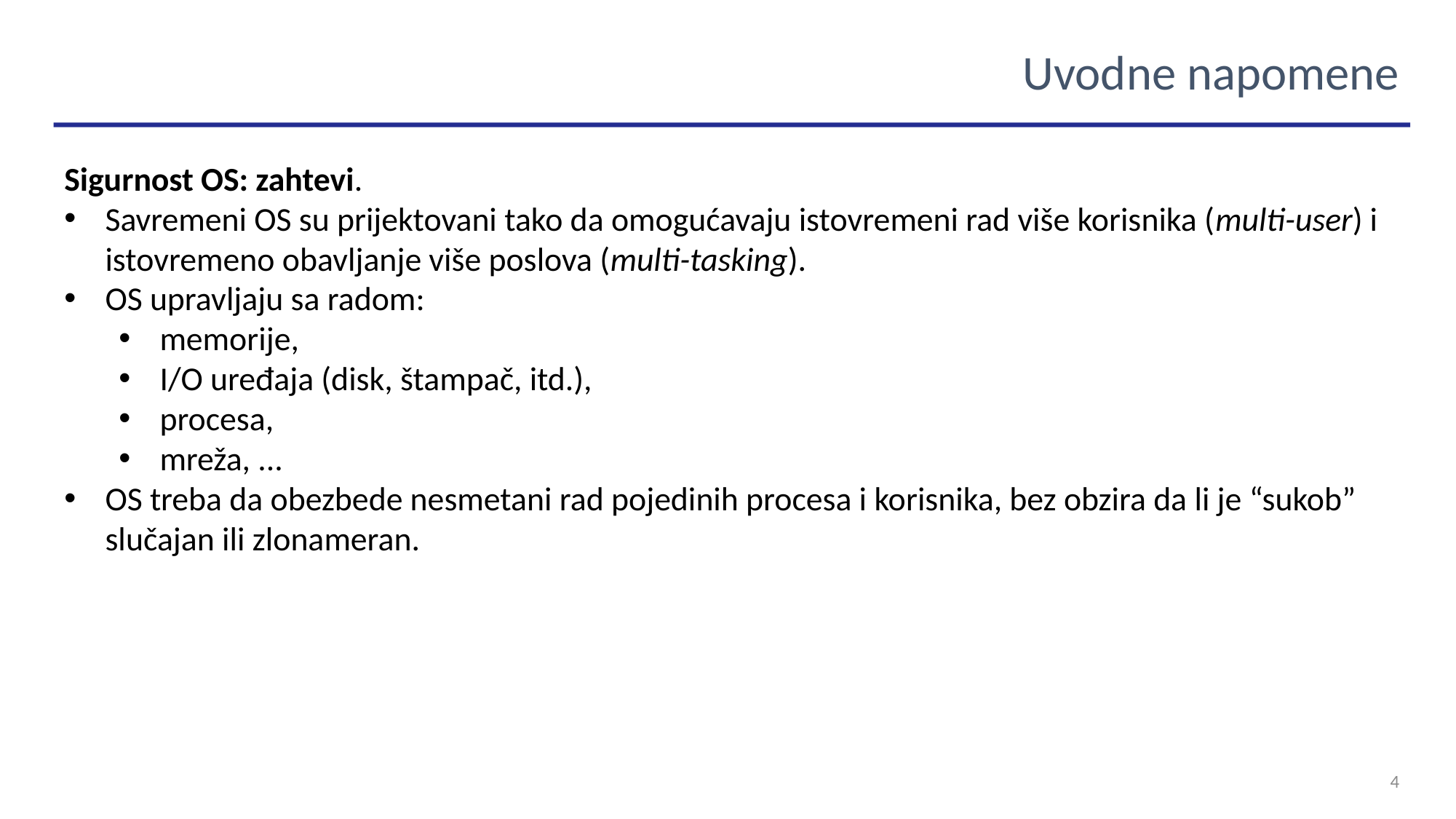

Uvodne napomene

Sigurnost OS: zahtevi.
Savremeni OS su prijektovani tako da omogućavaju istovremeni rad više korisnika (multi-user) i istovremeno obavljanje više poslova (multi-tasking).
OS upravljaju sa radom:
memorije,
I/O uređaja (disk, štampač, itd.),
procesa,
mreža, ...
OS treba da obezbede nesmetani rad pojedinih procesa i korisnika, bez obzira da li je “sukob” slučajan ili zlonameran.

4